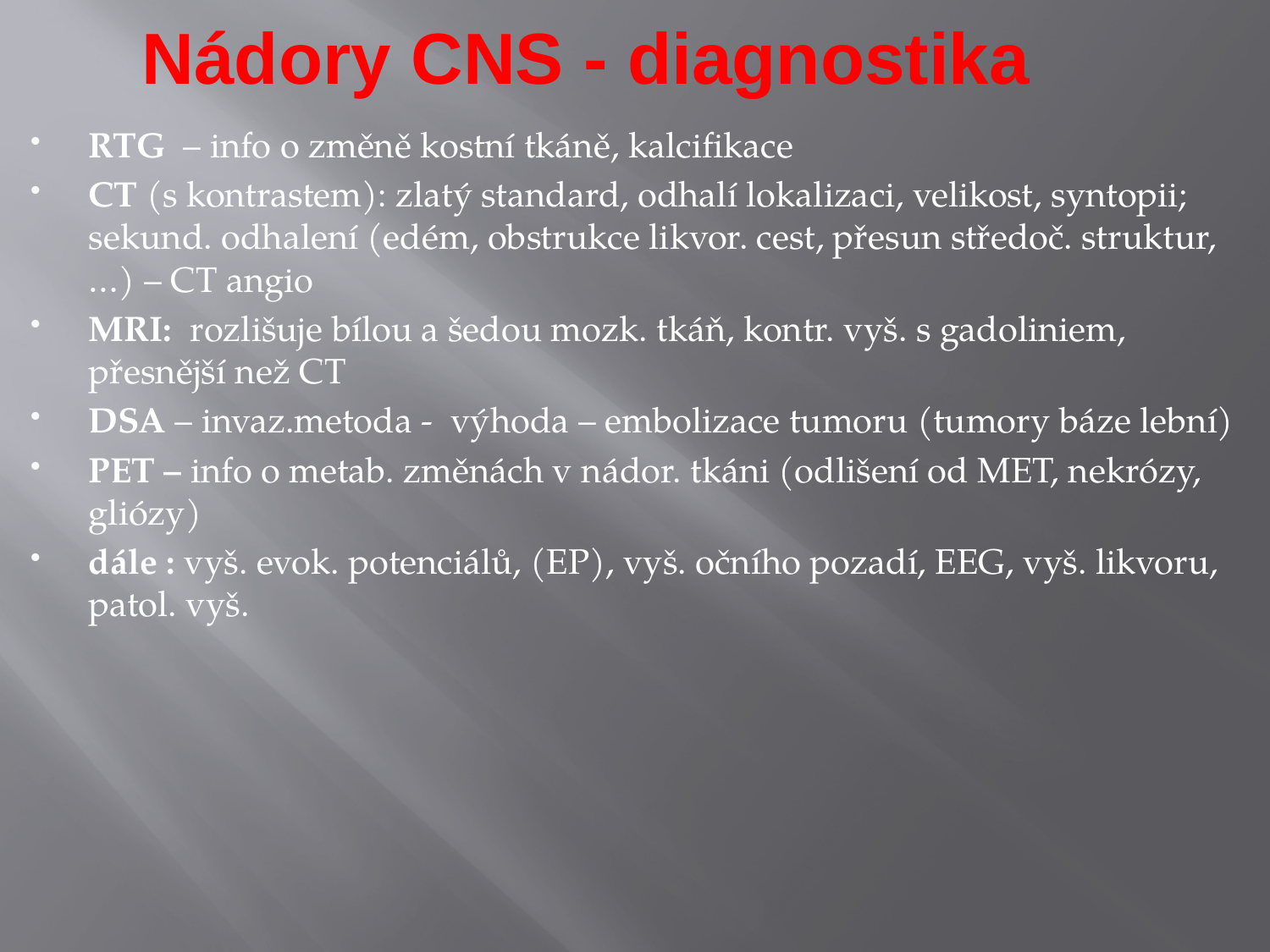

# Nádory CNS - diagnostika
RTG  – info o změně kostní tkáně, kalcifikace
CT (s kontrastem): zlatý standard, odhalí lokalizaci, velikost, syntopii; sekund. odhalení (edém, obstrukce likvor. cest, přesun středoč. struktur,…) – CT angio
MRI:  rozlišuje bílou a šedou mozk. tkáň, kontr. vyš. s gadoliniem, přesnější než CT
DSA – invaz.metoda -  výhoda – embolizace tumoru (tumory báze lební)
PET – info o metab. změnách v nádor. tkáni (odlišení od MET, nekrózy, gliózy)
dále : vyš. evok. potenciálů, (EP), vyš. očního pozadí, EEG, vyš. likvoru, patol. vyš.